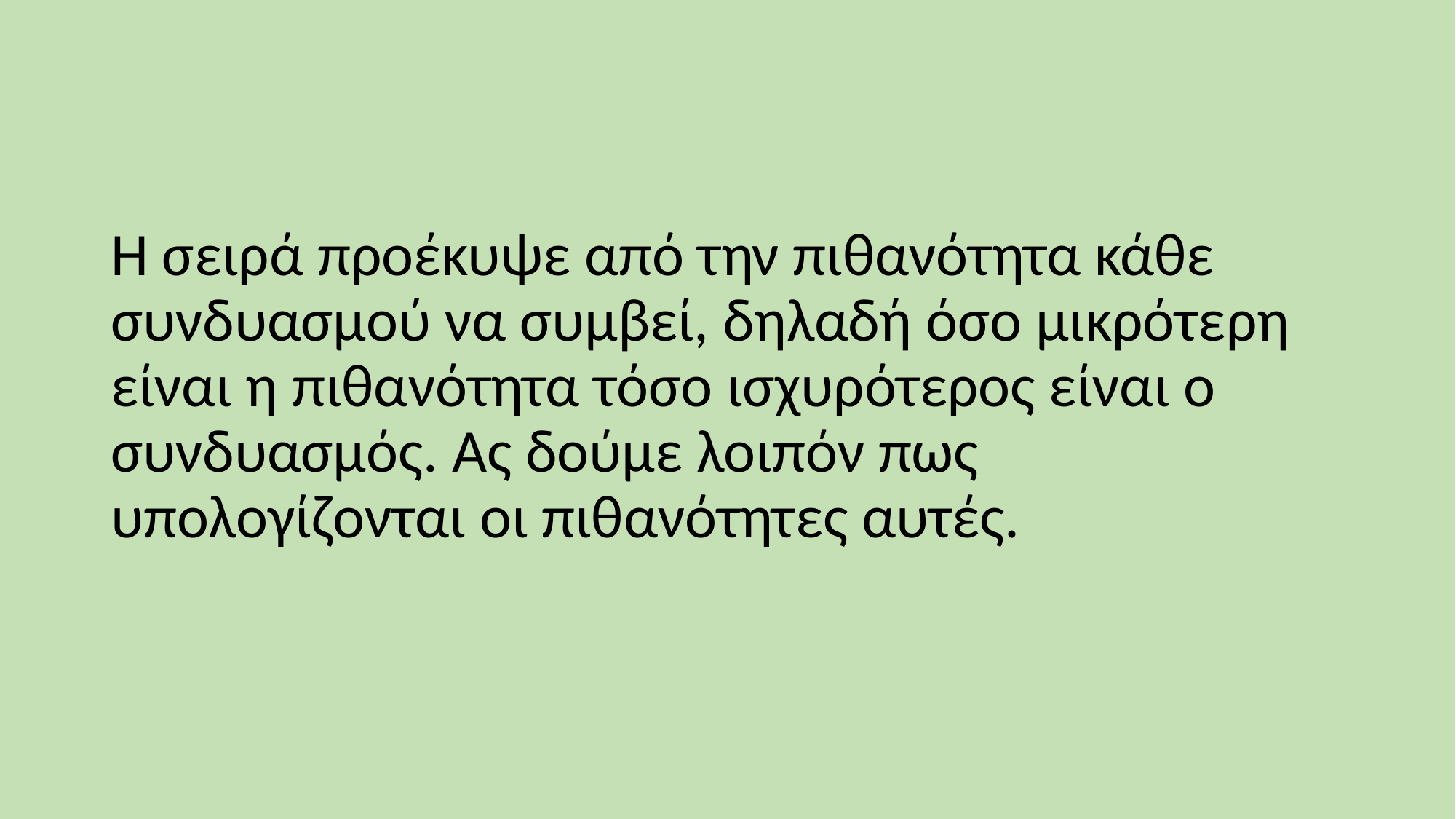

Η σειρά προέκυψε από την πιθανότητα κάθε συνδυασμού να συμβεί, δηλαδή όσο μικρότερη είναι η πιθανότητα τόσο ισχυρότερος είναι ο συνδυασμός. Ας δούμε λοιπόν πως υπολογίζονται οι πιθανότητες αυτές.